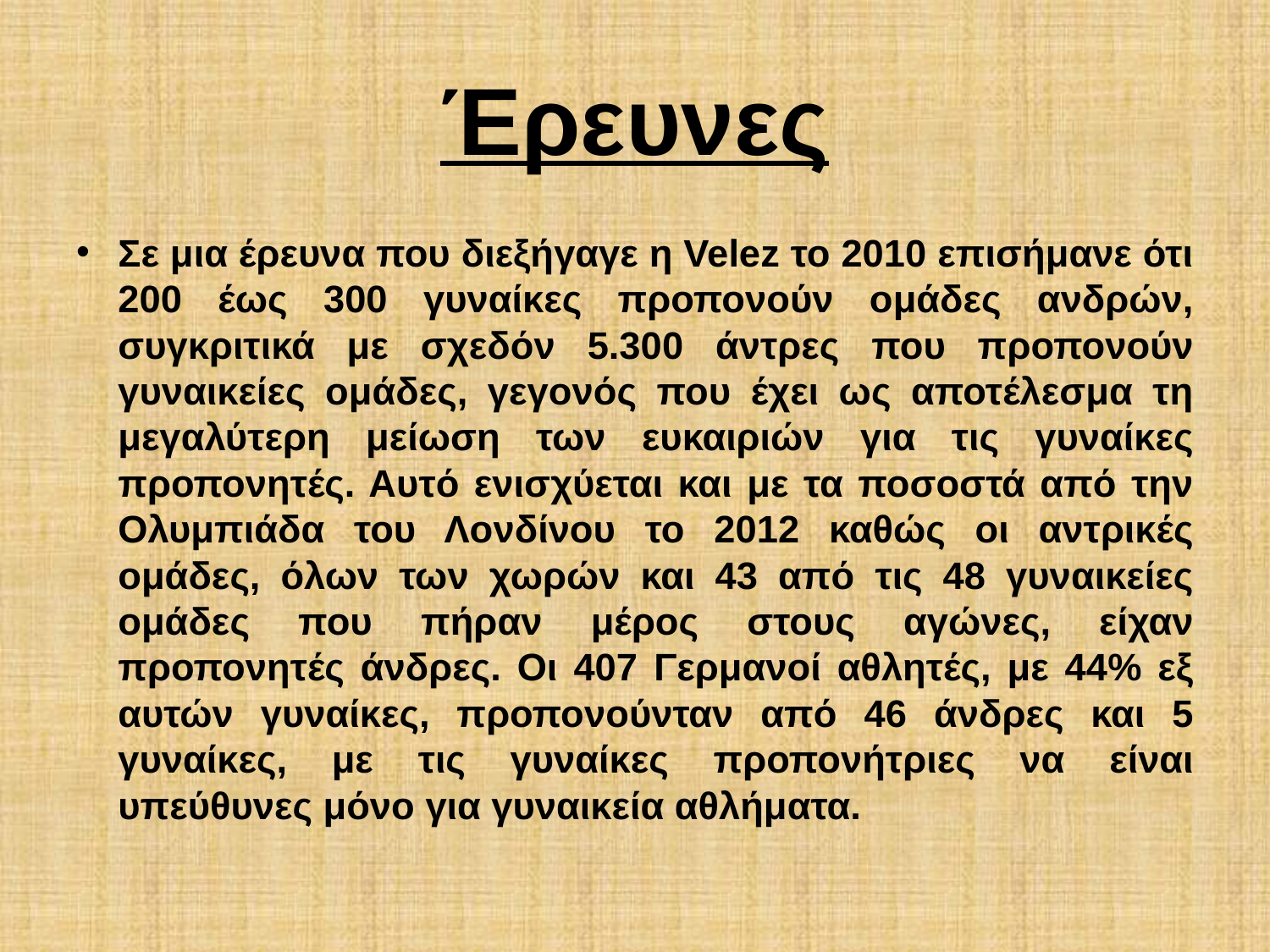

# Έρευνες
Σε μια έρευνα που διεξήγαγε η Velez το 2010 επισήμανε ότι 200 έως 300 γυναίκες προπονούν ομάδες ανδρών, συγκριτικά με σχεδόν 5.300 άντρες που προπονούν γυναικείες ομάδες, γεγονός που έχει ως αποτέλεσμα τη μεγαλύτερη μείωση των ευκαιριών για τις γυναίκες προπονητές. Αυτό ενισχύεται και με τα ποσοστά από την Ολυμπιάδα του Λονδίνου το 2012 καθώς οι αντρικές ομάδες, όλων των χωρών και 43 από τις 48 γυναικείες ομάδες που πήραν μέρος στους αγώνες, είχαν προπονητές άνδρες. Οι 407 Γερμανοί αθλητές, με 44% εξ αυτών γυναίκες, προπονούνταν από 46 άνδρες και 5 γυναίκες, με τις γυναίκες προπονήτριες να είναι υπεύθυνες μόνο για γυναικεία αθλήματα.